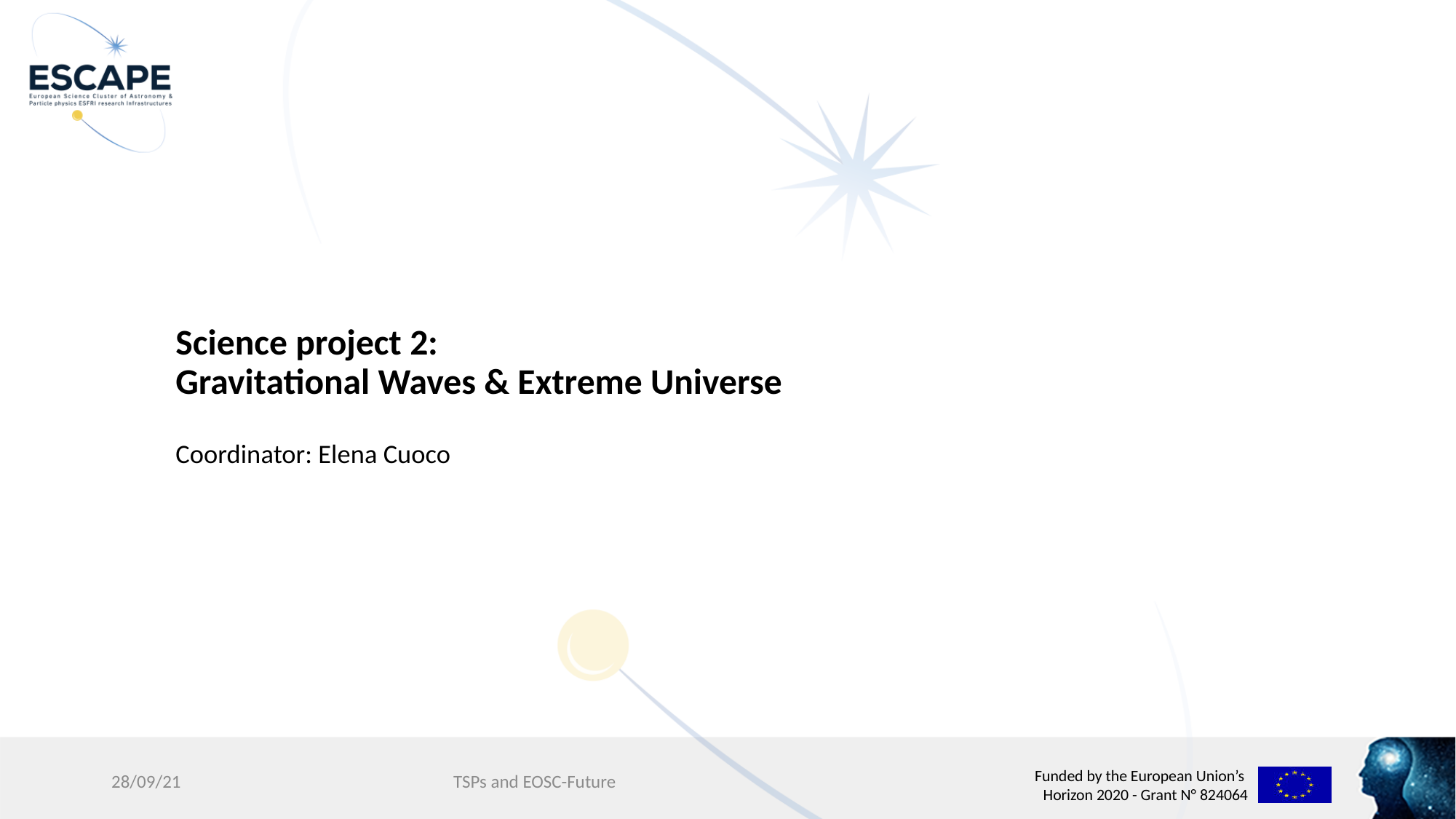

7
# Science project 2:
Gravitational Waves & Extreme Universe

Coordinator: Elena Cuoco
28/09/21
TSPs and EOSC-Future